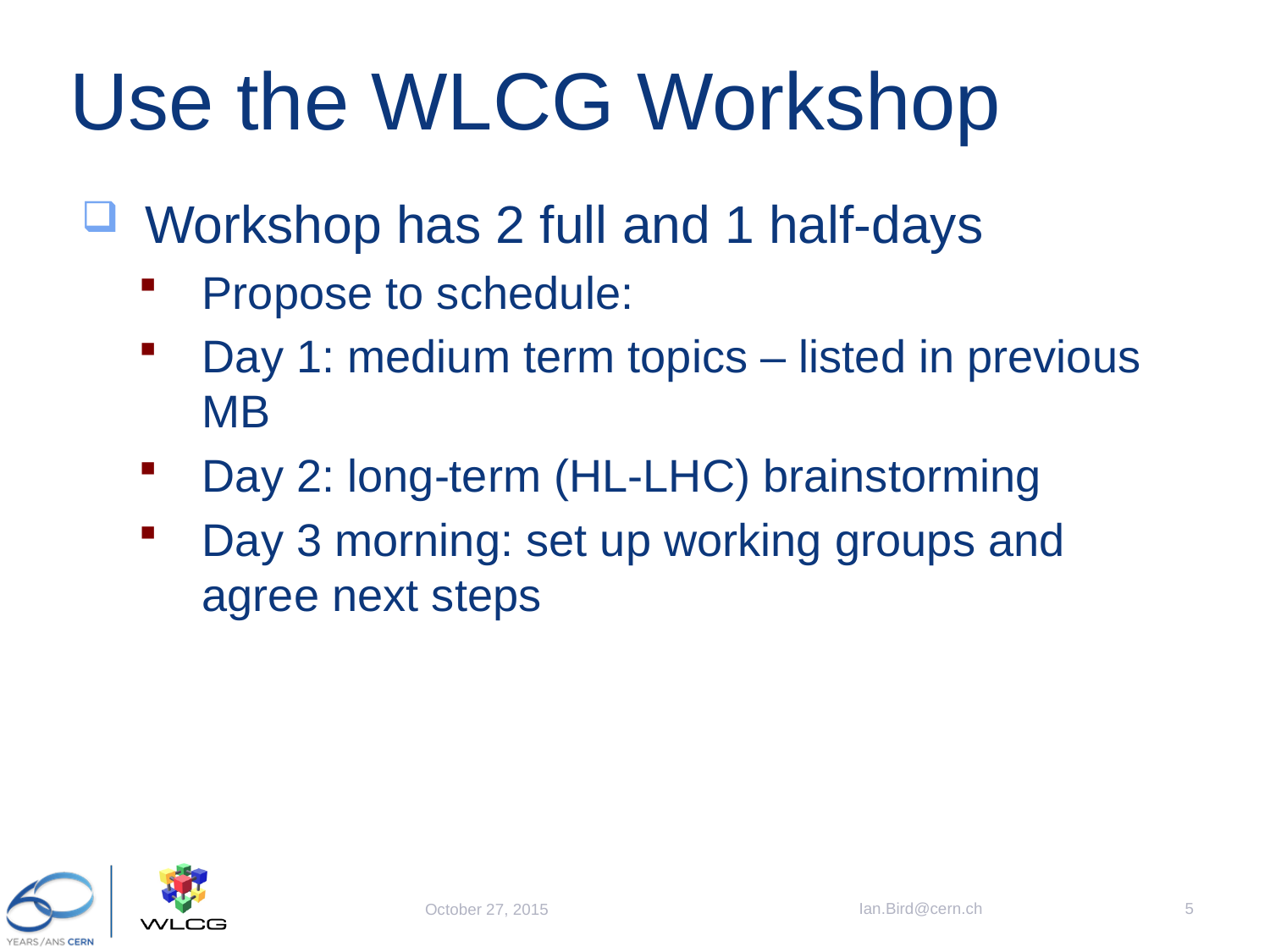

# Use the WLCG Workshop
Workshop has 2 full and 1 half-days
Propose to schedule:
Day 1: medium term topics – listed in previous MB
Day 2: long-term (HL-LHC) brainstorming
Day 3 morning: set up working groups and agree next steps

Ian.Bird@cern.ch
5
October 27, 2015